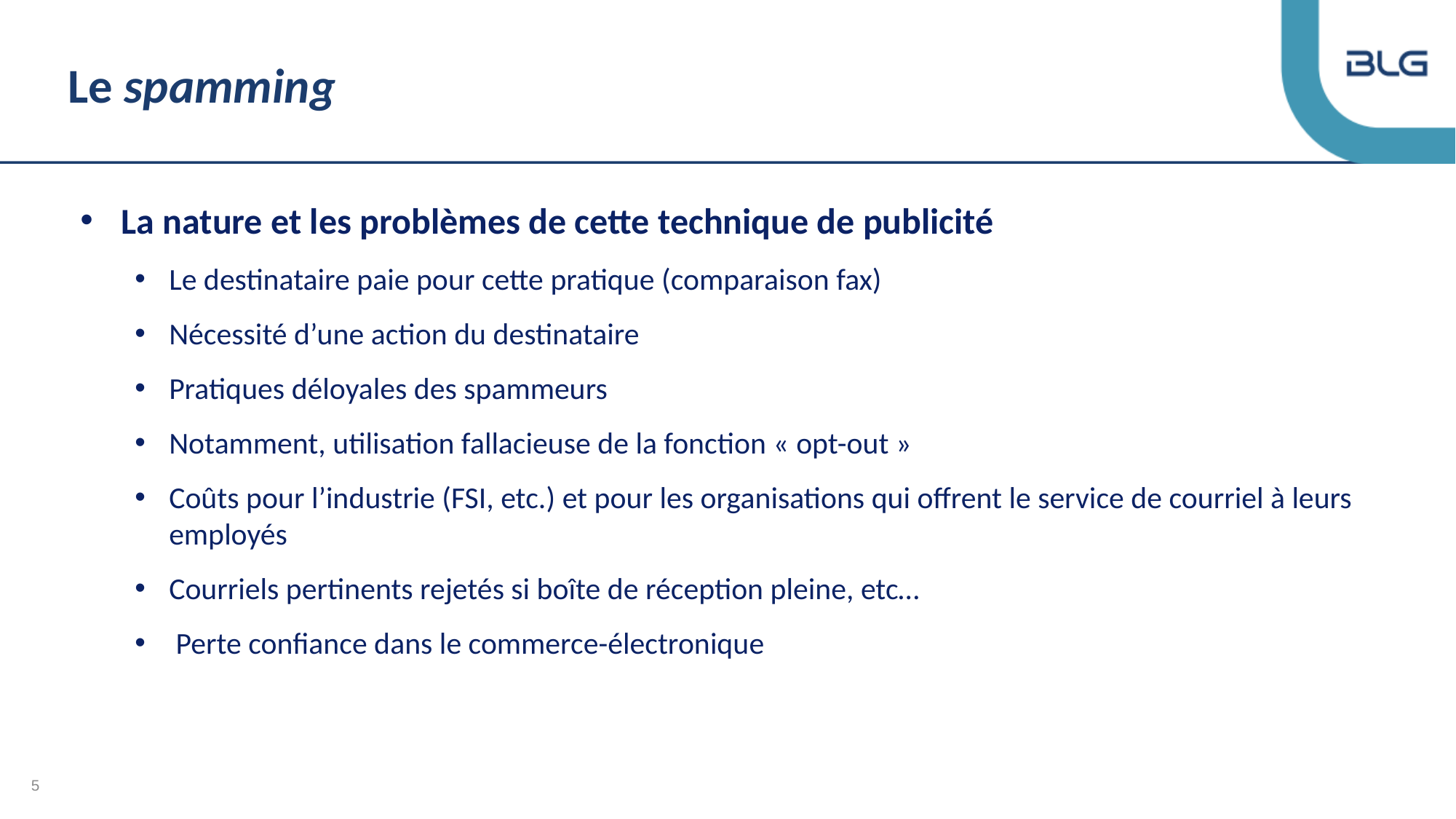

# Le spamming
La nature et les problèmes de cette technique de publicité
Le destinataire paie pour cette pratique (comparaison fax)
Nécessité d’une action du destinataire
Pratiques déloyales des spammeurs
Notamment, utilisation fallacieuse de la fonction « opt-out »
Coûts pour l’industrie (FSI, etc.) et pour les organisations qui offrent le service de courriel à leurs employés
Courriels pertinents rejetés si boîte de réception pleine, etc…
 Perte confiance dans le commerce-électronique

5